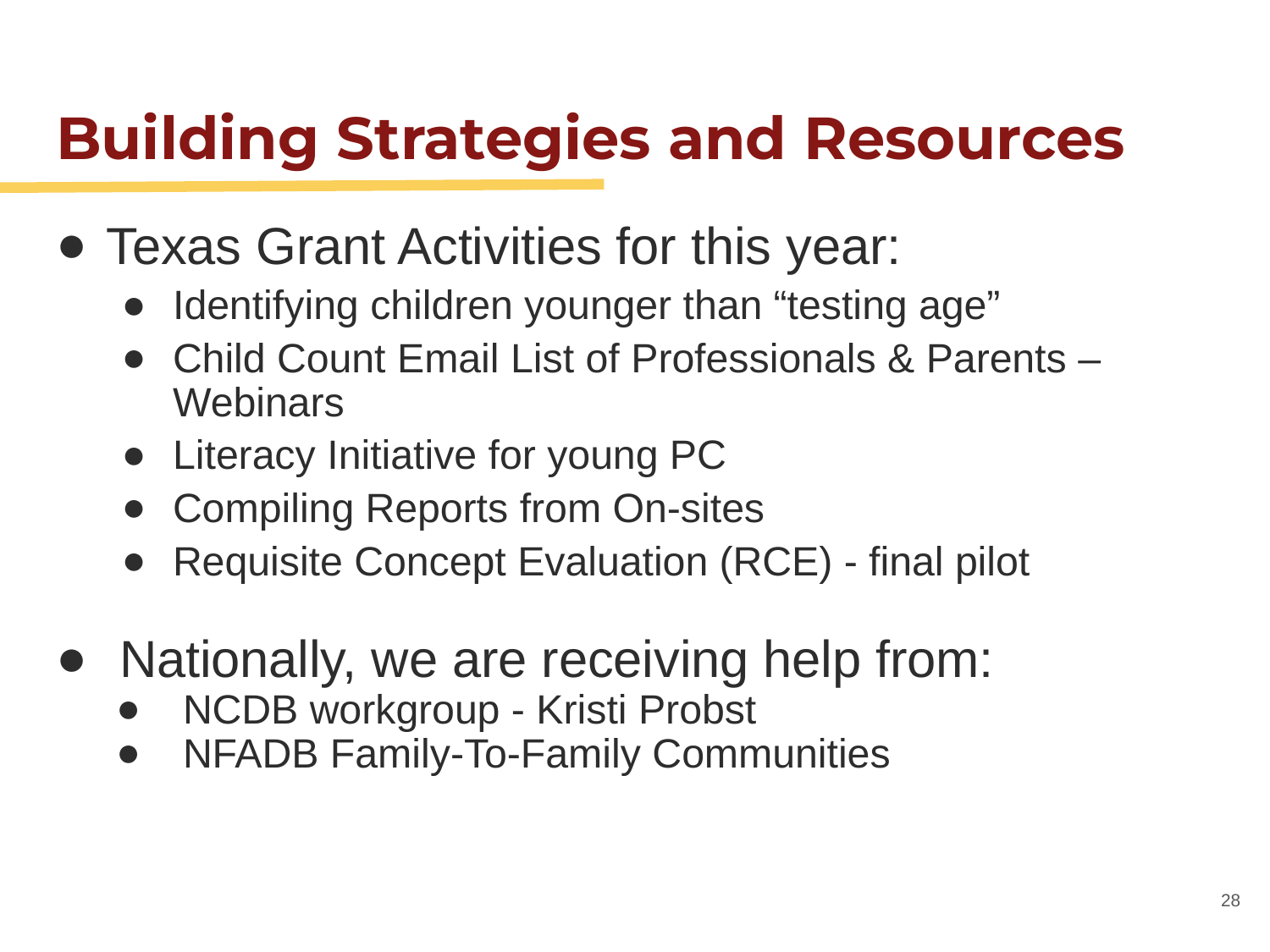

# Building Strategies and Resources
Texas Grant Activities for this year:
Identifying children younger than “testing age”
Child Count Email List of Professionals & Parents – Webinars
Literacy Initiative for young PC
Compiling Reports from On-sites
Requisite Concept Evaluation (RCE) - final pilot

Nationally, we are receiving help from:
NCDB workgroup - Kristi Probst
NFADB Family-To-Family Communities
28